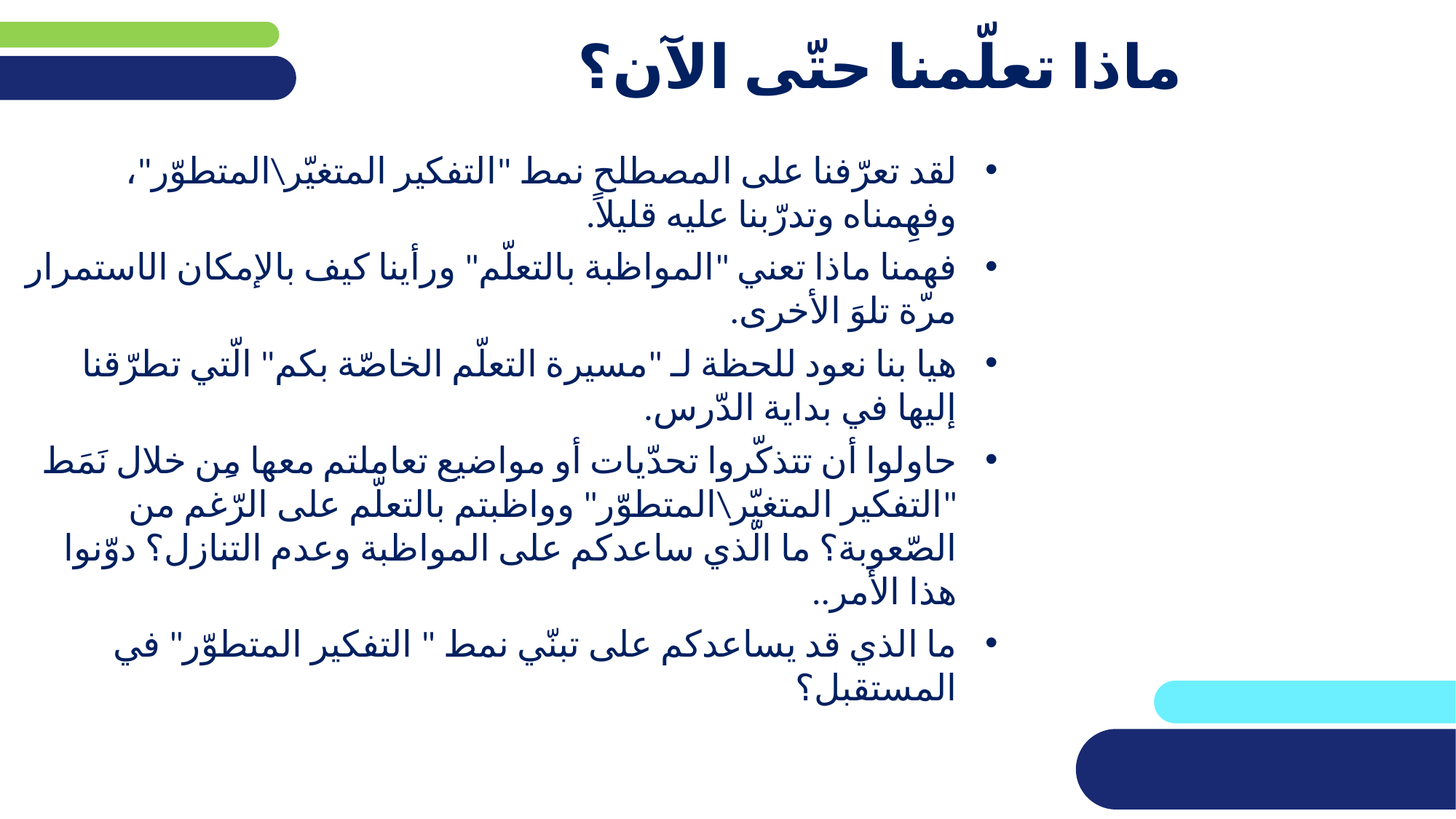

# ماذا تعلّمنا حتّى الآن؟
لقد تعرّفنا على المصطلح نمط "التفكير المتغيّر\المتطوّر"، وفهِمناه وتدرّبنا عليه قليلاً.
فهمنا ماذا تعني "المواظبة بالتعلّم" ورأينا كيف بالإمكان الاستمرار مرّة تلوَ الأخرى.
هيا بنا نعود للحظة لـ "مسيرة التعلّم الخاصّة بكم" الّتي تطرّقنا إليها في بداية الدّرس.
حاولوا أن تتذكّروا تحدّيات أو مواضيع تعاملتم معها مِن خلال نَمَط "التفكير المتغيّر\المتطوّر" وواظبتم بالتعلّم على الرّغم من الصّعوبة؟ ما الّذي ساعدكم على المواظبة وعدم التنازل؟ دوّنوا هذا الأمر..
ما الذي قد يساعدكم على تبنّي نمط " التفكير المتطوّر" في المستقبل؟